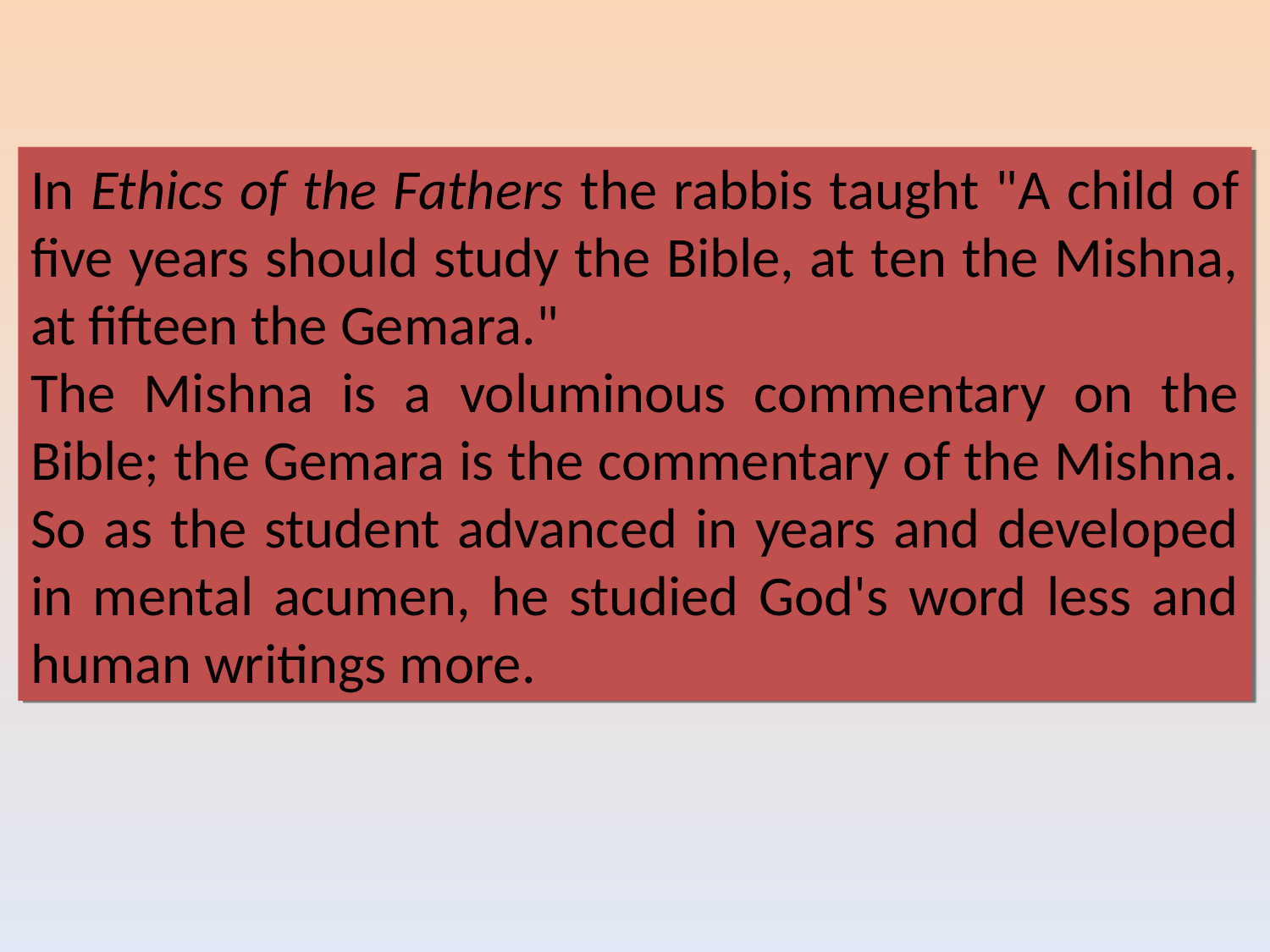

In Ethics of the Fathers the rabbis taught "A child of five years should study the Bible, at ten the Mishna, at fifteen the Gemara."
The Mishna is a voluminous commentary on the Bible; the Gemara is the commentary of the Mishna. So as the student advanced in years and developed in mental acumen, he studied God's word less and human writings more.